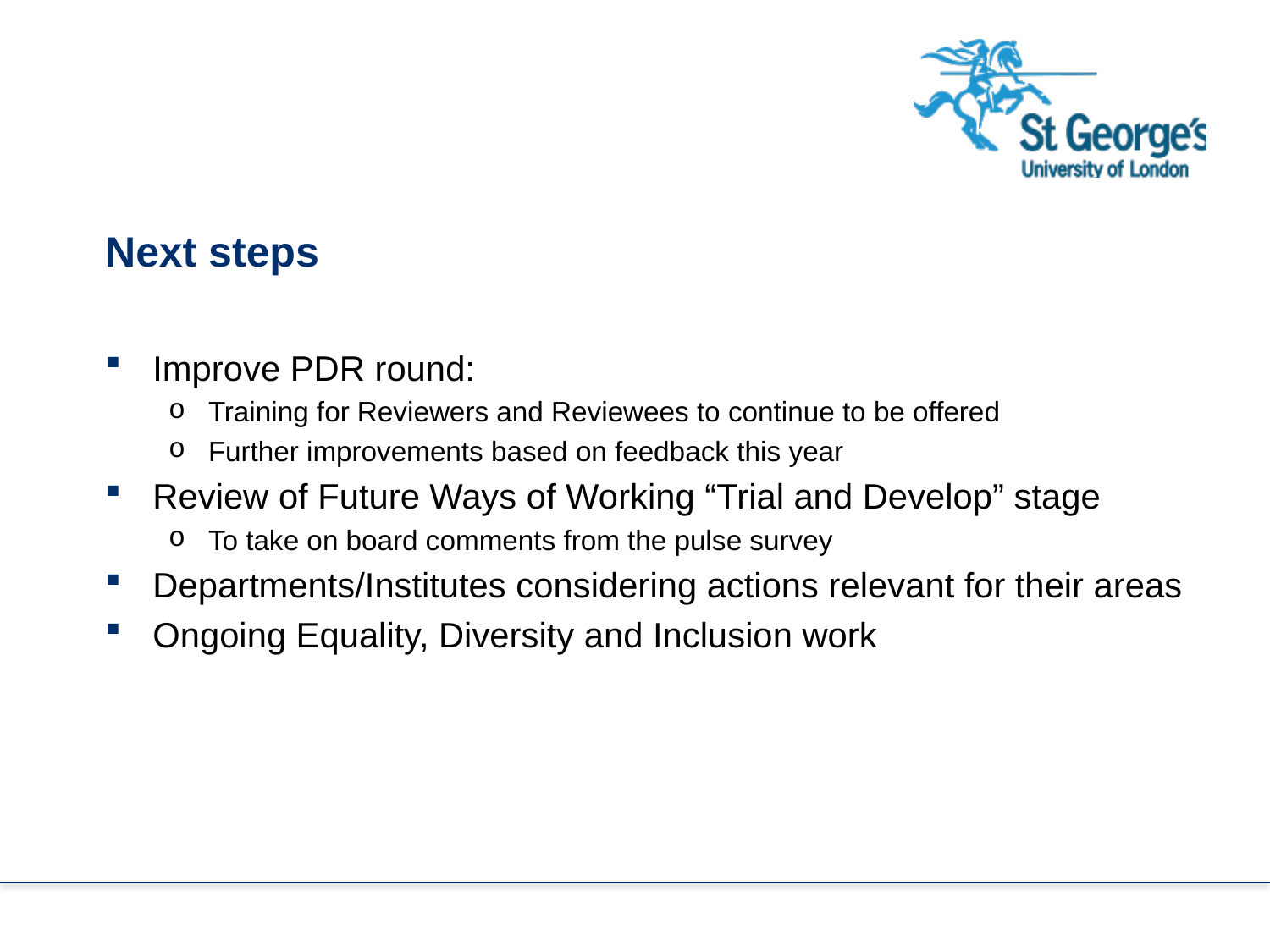

Next steps
Improve PDR round:
Training for Reviewers and Reviewees to continue to be offered
Further improvements based on feedback this year
Review of Future Ways of Working “Trial and Develop” stage
To take on board comments from the pulse survey
Departments/Institutes considering actions relevant for their areas
Ongoing Equality, Diversity and Inclusion work